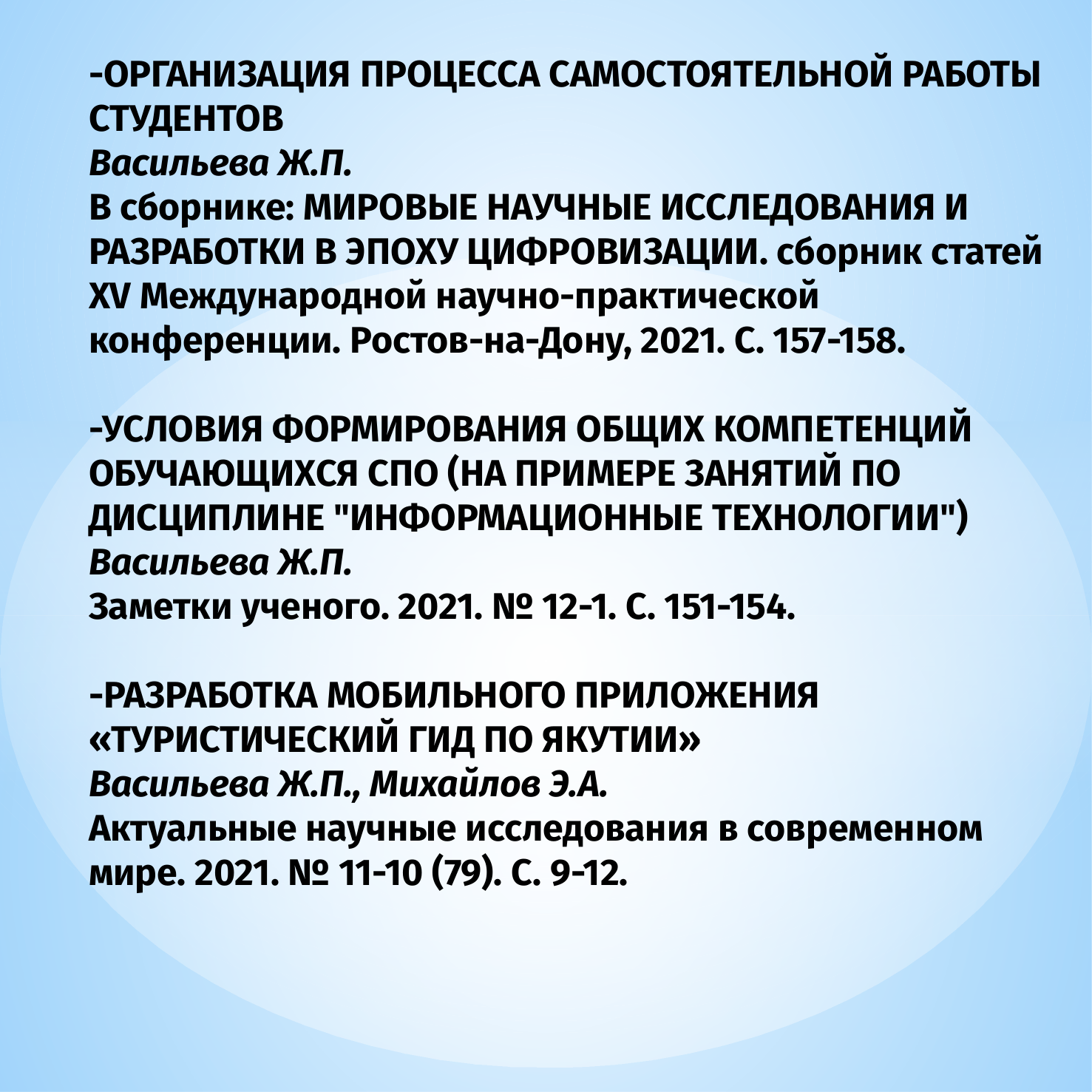

# -ОРГАНИЗАЦИЯ ПРОЦЕССА САМОСТОЯТЕЛЬНОЙ РАБОТЫ СТУДЕНТОВ Васильева Ж.П. В сборнике: МИРОВЫЕ НАУЧНЫЕ ИССЛЕДОВАНИЯ И РАЗРАБОТКИ В ЭПОХУ ЦИФРОВИЗАЦИИ. сборник статей XV Международной научно-практической конференции. Ростов-на-Дону, 2021. С. 157-158. -УСЛОВИЯ ФОРМИРОВАНИЯ ОБЩИХ КОМПЕТЕНЦИЙ ОБУЧАЮЩИХСЯ СПО (НА ПРИМЕРЕ ЗАНЯТИЙ ПО ДИСЦИПЛИНЕ "ИНФОРМАЦИОННЫЕ ТЕХНОЛОГИИ") Васильева Ж.П. Заметки ученого. 2021. № 12-1. С. 151-154. -РАЗРАБОТКА МОБИЛЬНОГО ПРИЛОЖЕНИЯ «ТУРИСТИЧЕСКИЙ ГИД ПО ЯКУТИИ» Васильева Ж.П., Михайлов Э.А. Актуальные научные исследования в современном мире. 2021. № 11-10 (79). С. 9-12.